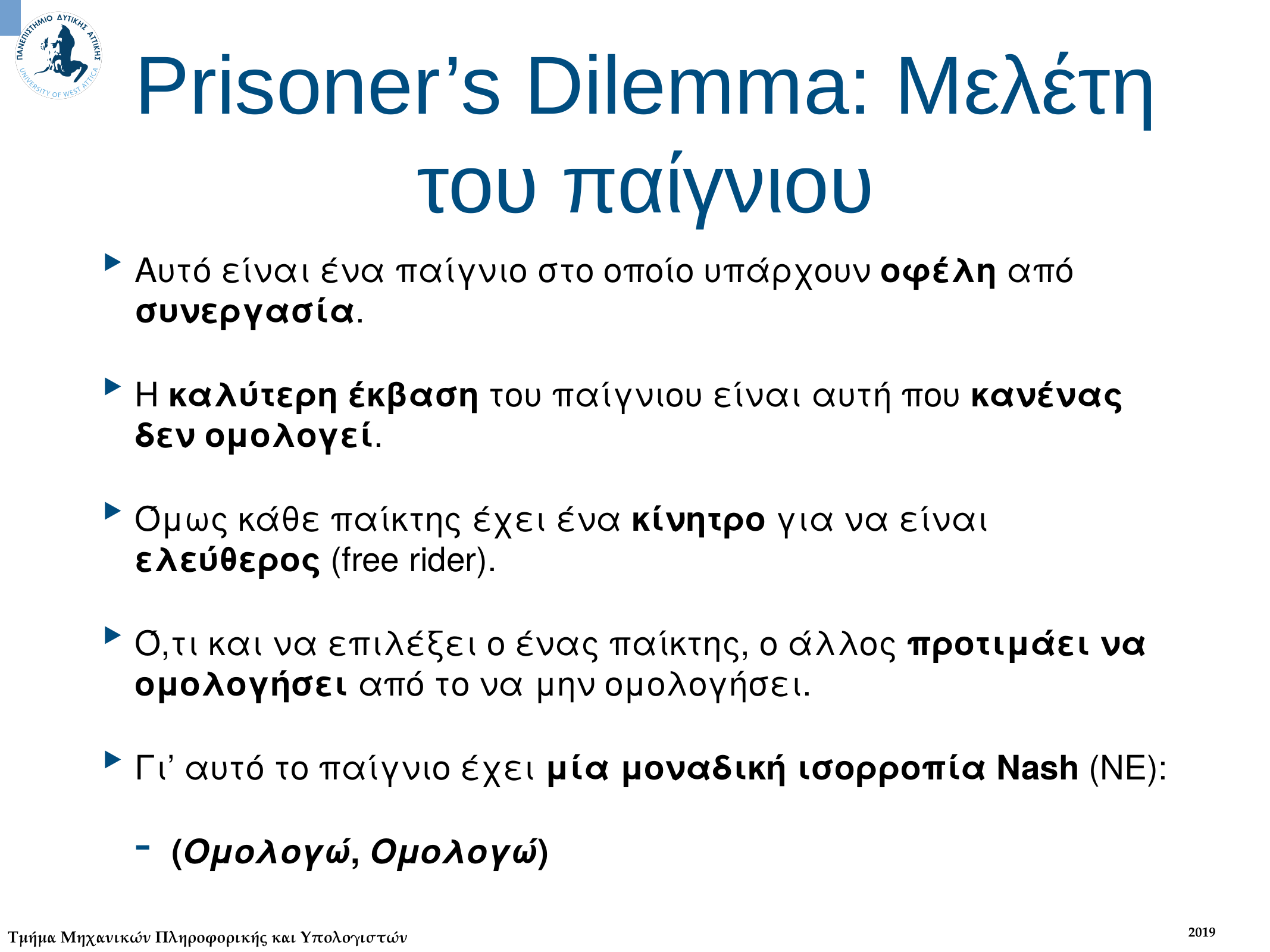

# Prisoner’s Dilemma: Μελέτη του παίγνιου
Αυτό είναι ένα παίγνιο στο οποίο υπάρχουν οφέλη από συνεργασία.
Η καλύτερη έκβαση του παίγνιου είναι αυτή που κανένας δεν ομολογεί.
Όμως κάθε παίκτης έχει ένα κίνητρο για να είναι ελεύθερος (free rider).
Ό,τι και να επιλέξει ο ένας παίκτης, ο άλλος προτιμάει να ομολογήσει από το να μην ομολογήσει.
Γι’ αυτό το παίγνιο έχει μία μοναδική ισορροπία Nash (NE):
(Ομολογώ, Ομολογώ)
51